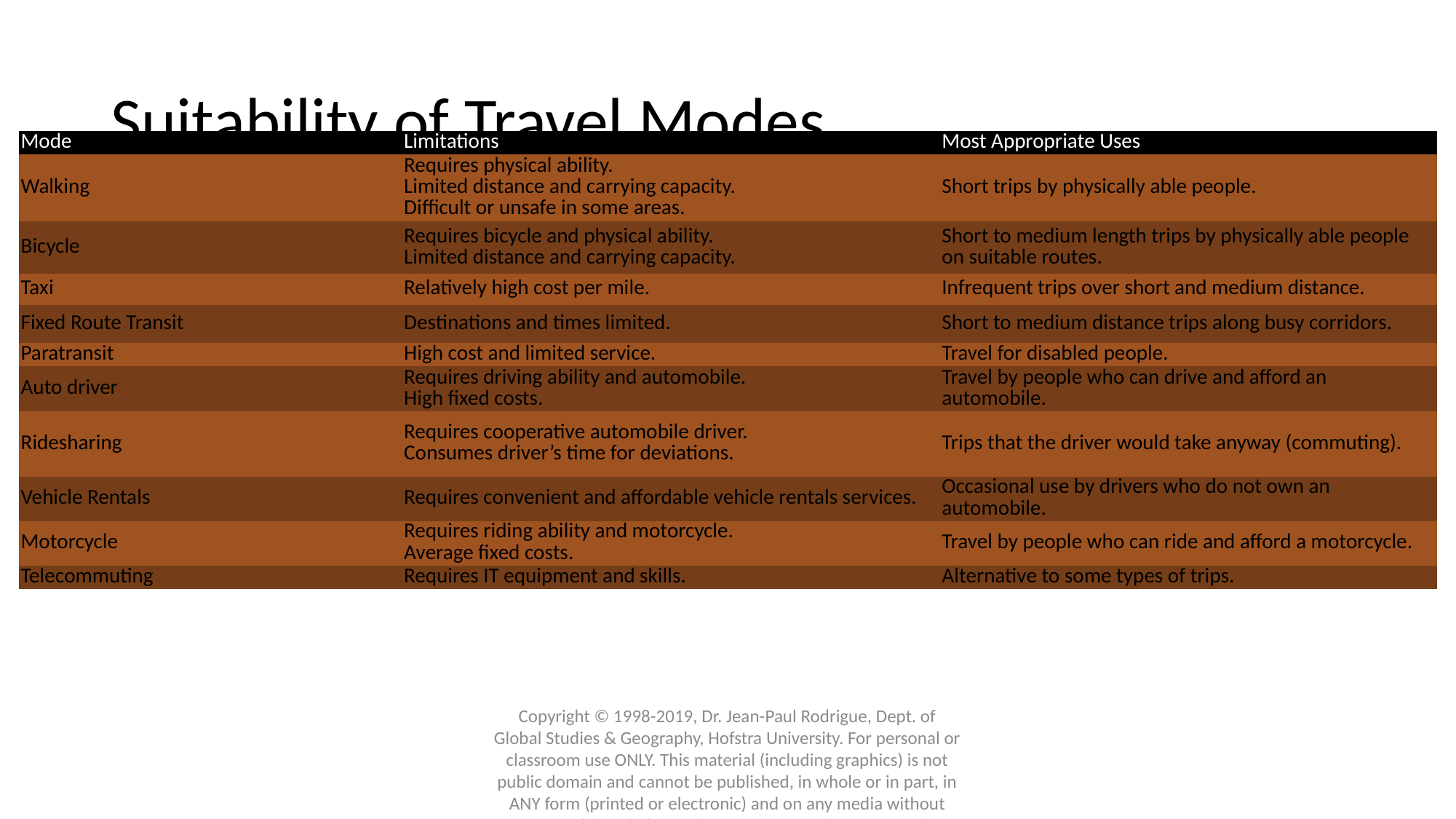

# Suitability of Travel Modes
| Mode | Limitations | Most Appropriate Uses |
| --- | --- | --- |
| Walking | Requires physical ability. Limited distance and carrying capacity. Difficult or unsafe in some areas. | Short trips by physically able people. |
| Bicycle | Requires bicycle and physical ability. Limited distance and carrying capacity. | Short to medium length trips by physically able people on suitable routes. |
| Taxi | Relatively high cost per mile. | Infrequent trips over short and medium distance. |
| Fixed Route Transit | Destinations and times limited. | Short to medium distance trips along busy corridors. |
| Paratransit | High cost and limited service. | Travel for disabled people. |
| Auto driver | Requires driving ability and automobile. High fixed costs. | Travel by people who can drive and afford an automobile. |
| Ridesharing | Requires cooperative automobile driver. Consumes driver’s time for deviations. | Trips that the driver would take anyway (commuting). |
| Vehicle Rentals | Requires convenient and affordable vehicle rentals services. | Occasional use by drivers who do not own an automobile. |
| Motorcycle | Requires riding ability and motorcycle. Average fixed costs. | Travel by people who can ride and afford a motorcycle. |
| Telecommuting | Requires IT equipment and skills. | Alternative to some types of trips. |
Copyright © 1998-2019, Dr. Jean-Paul Rodrigue, Dept. of Global Studies & Geography, Hofstra University. For personal or classroom use ONLY. This material (including graphics) is not public domain and cannot be published, in whole or in part, in ANY form (printed or electronic) and on any media without consent. This includes conference presentations. Permission MUST be requested prior to use.